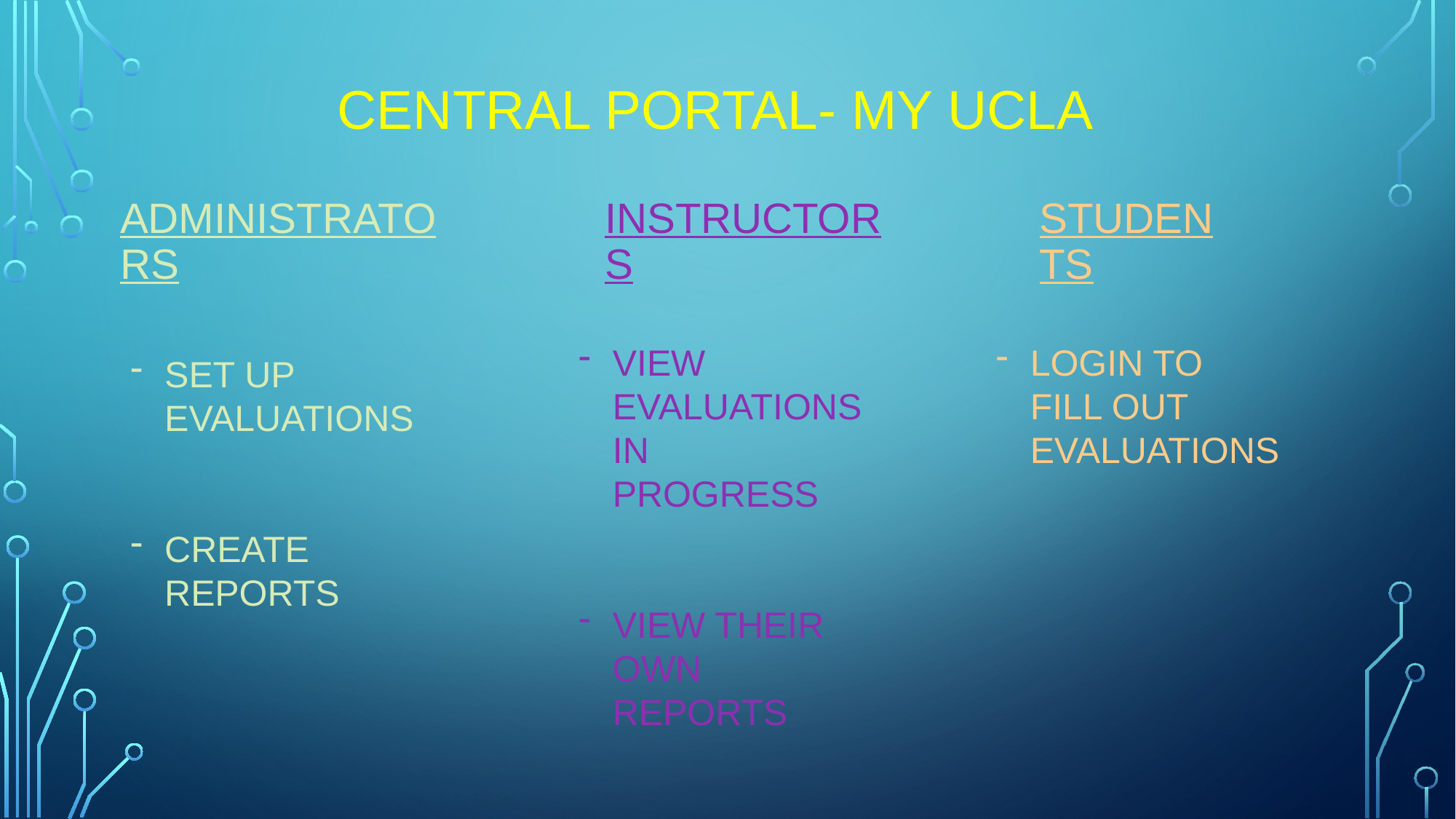

# CENTRAL portal- MY UCLA
Students
Administrators
Instructors
VIEW EVALUATIONS IN PROGRESS

VIEW THEIR OWN REPORTS
LOGIN TO FILL OUT  EVALUATIONS

SET UP EVALUATIONS

CREATE REPORTS